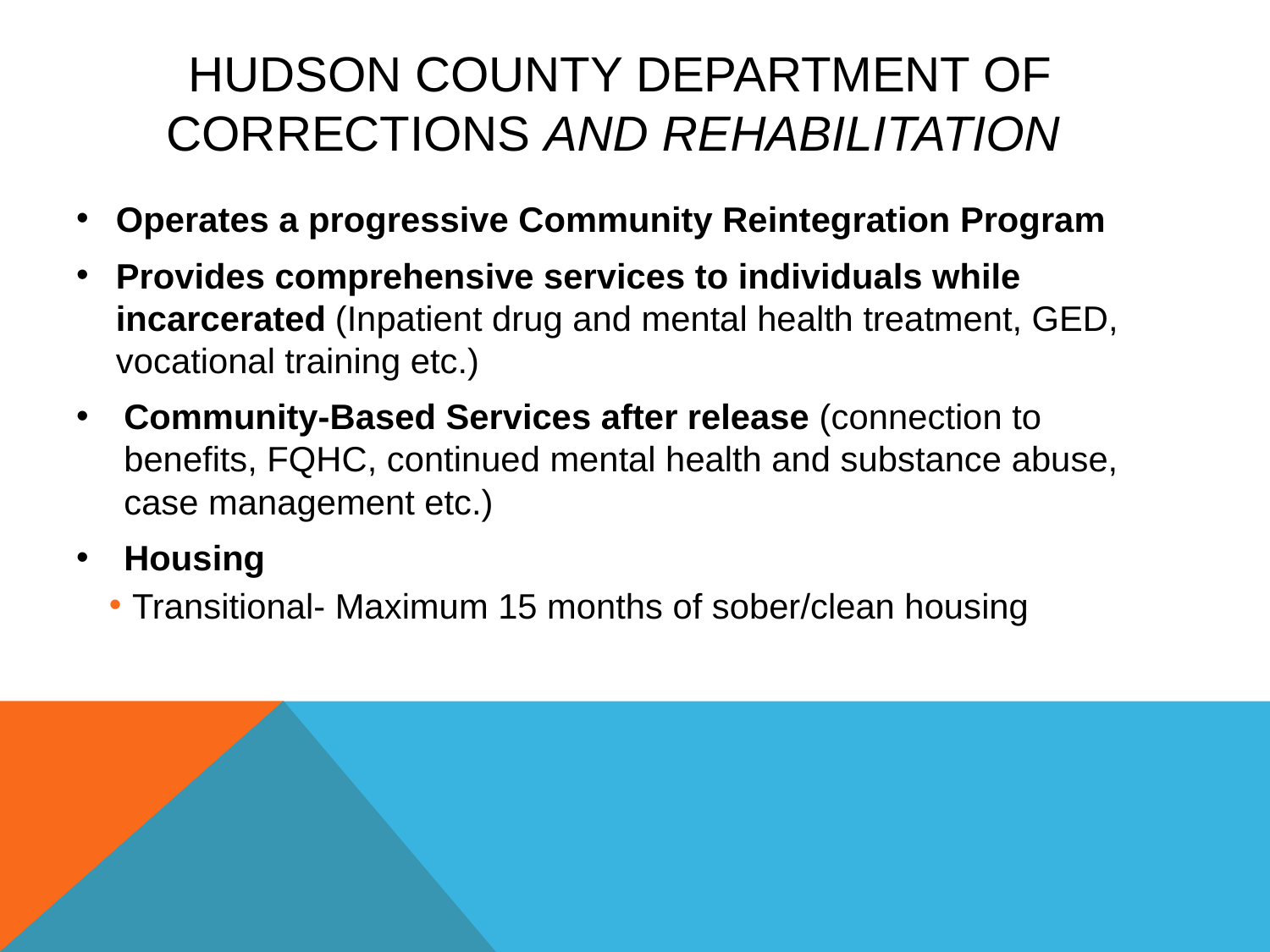

# Hudson County Department of Corrections and Rehabilitation
Operates a progressive Community Reintegration Program
Provides comprehensive services to individuals while incarcerated (Inpatient drug and mental health treatment, GED, vocational training etc.)
Community-Based Services after release (connection to benefits, FQHC, continued mental health and substance abuse, case management etc.)
Housing
Transitional- Maximum 15 months of sober/clean housing